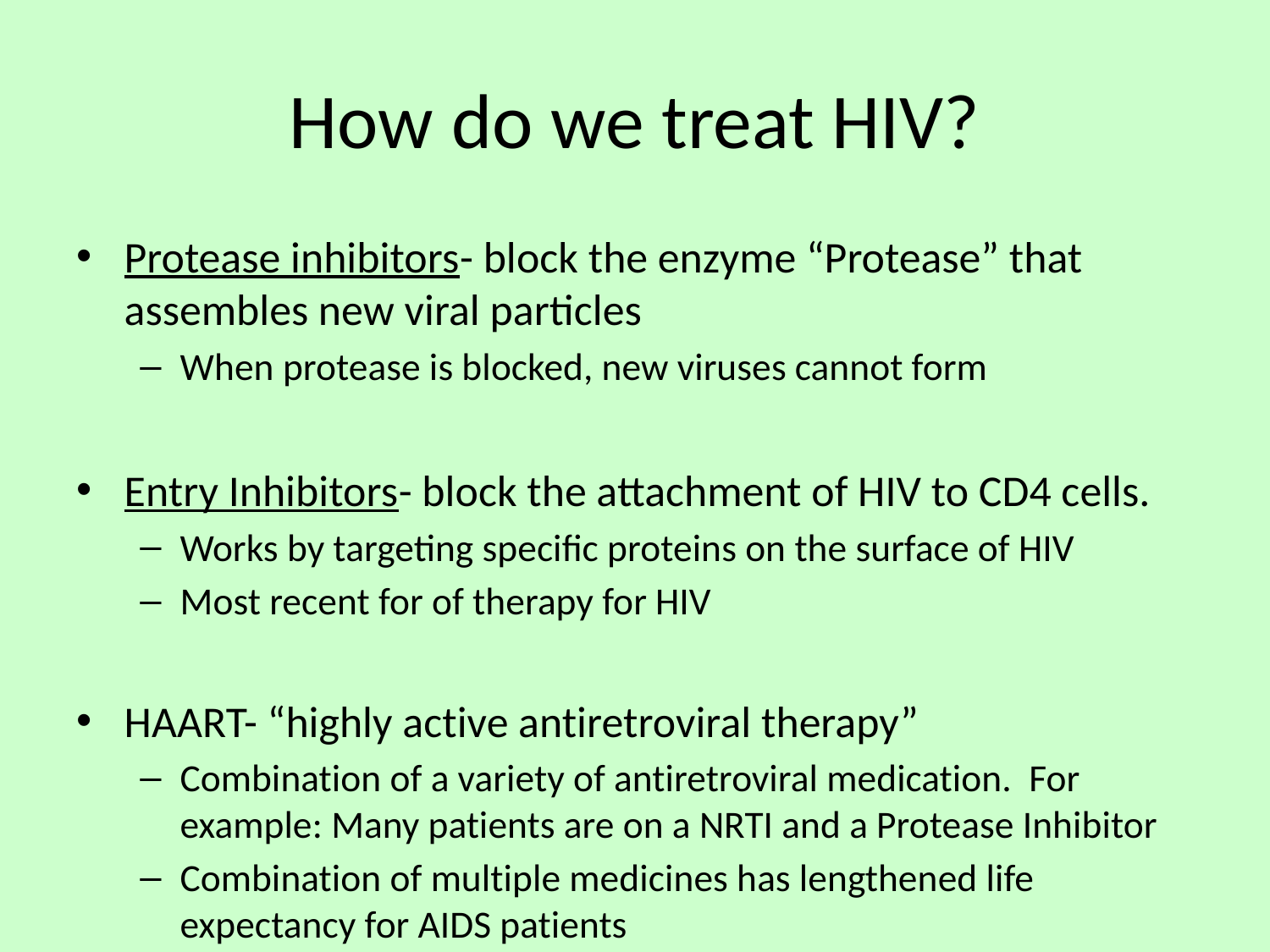

# How do we treat HIV?
Protease inhibitors- block the enzyme “Protease” that assembles new viral particles
When protease is blocked, new viruses cannot form

Entry Inhibitors- block the attachment of HIV to CD4 cells.
Works by targeting specific proteins on the surface of HIV
Most recent for of therapy for HIV

HAART- “highly active antiretroviral therapy”
Combination of a variety of antiretroviral medication.  For example: Many patients are on a NRTI and a Protease Inhibitor
Combination of multiple medicines has lengthened life expectancy for AIDS patients